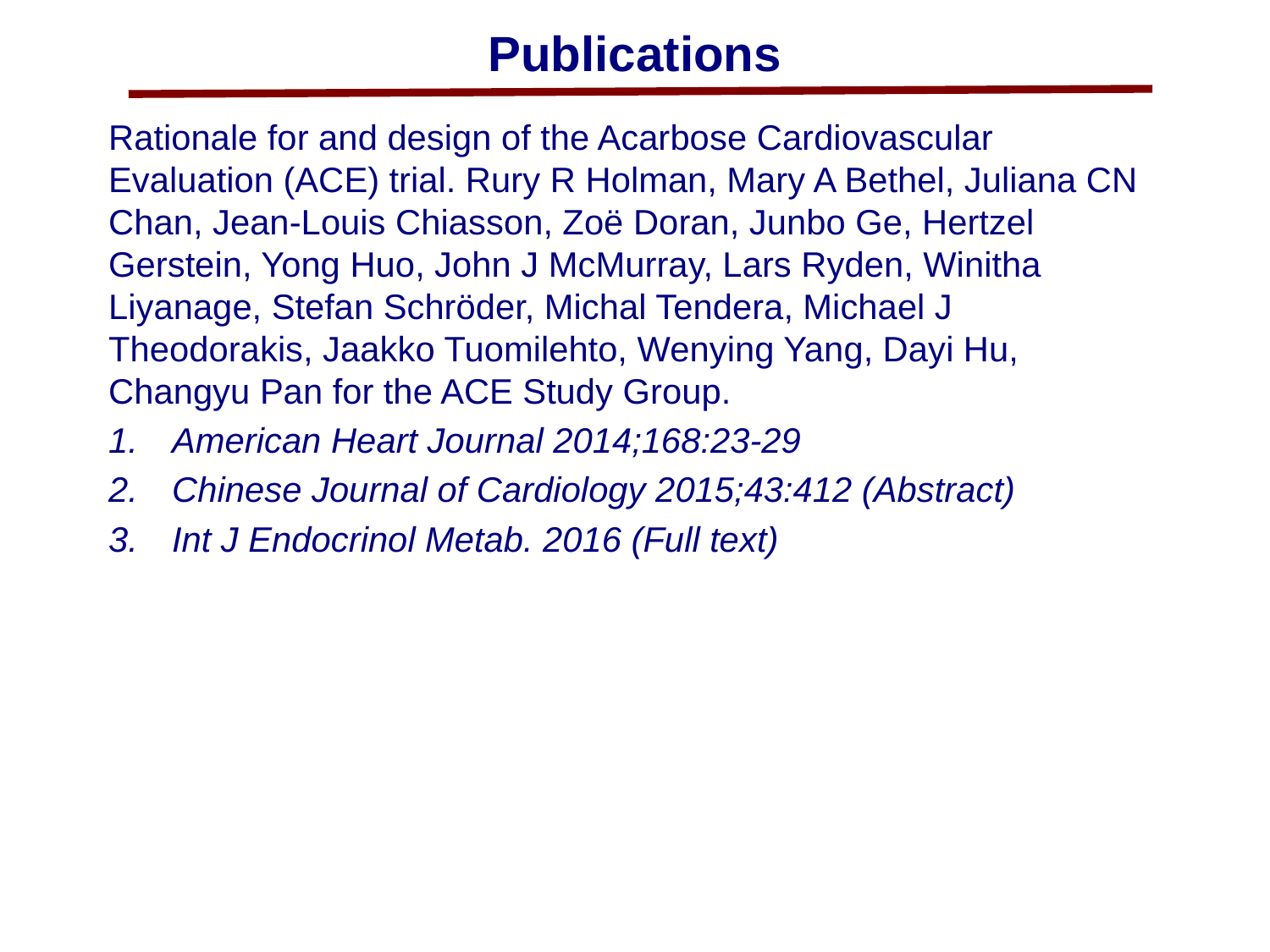

# Publications

Rationale for and design of the Acarbose Cardiovascular Evaluation (ACE) trial. Rury R Holman, Mary A Bethel, Juliana CN Chan, Jean-Louis Chiasson, Zoë Doran, Junbo Ge, Hertzel Gerstein, Yong Huo, John J McMurray, Lars Ryden, Winitha Liyanage, Stefan Schröder, Michal Tendera, Michael J Theodorakis, Jaakko Tuomilehto, Wenying Yang, Dayi Hu, Changyu Pan for the ACE Study Group.
American Heart Journal 2014;168:23-29
Chinese Journal of Cardiology 2015;43:412 (Abstract)
Int J Endocrinol Metab. 2016 (Full text)